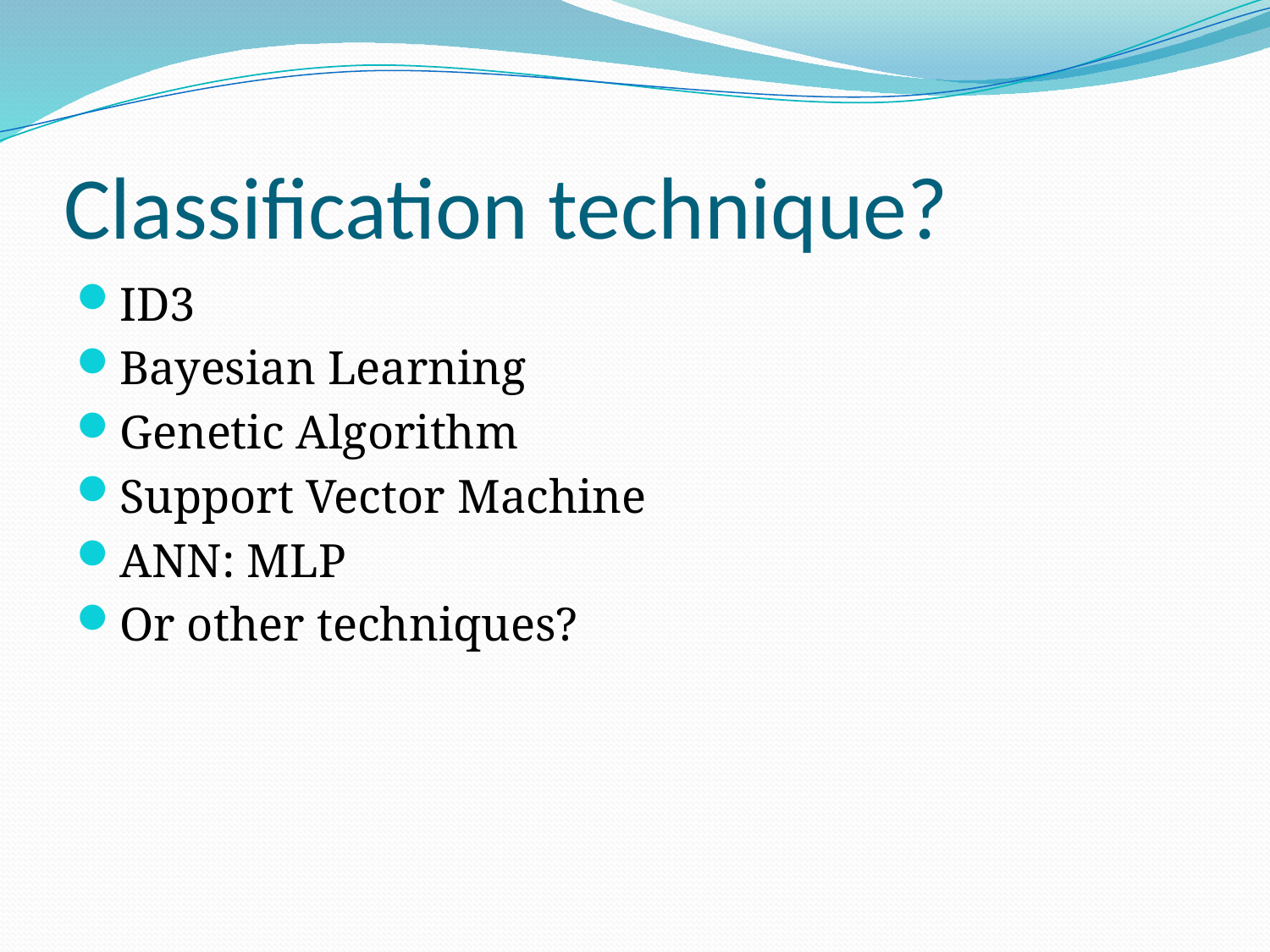

# Classification technique?
ID3
Bayesian Learning
Genetic Algorithm
Support Vector Machine
ANN: MLP
Or other techniques?